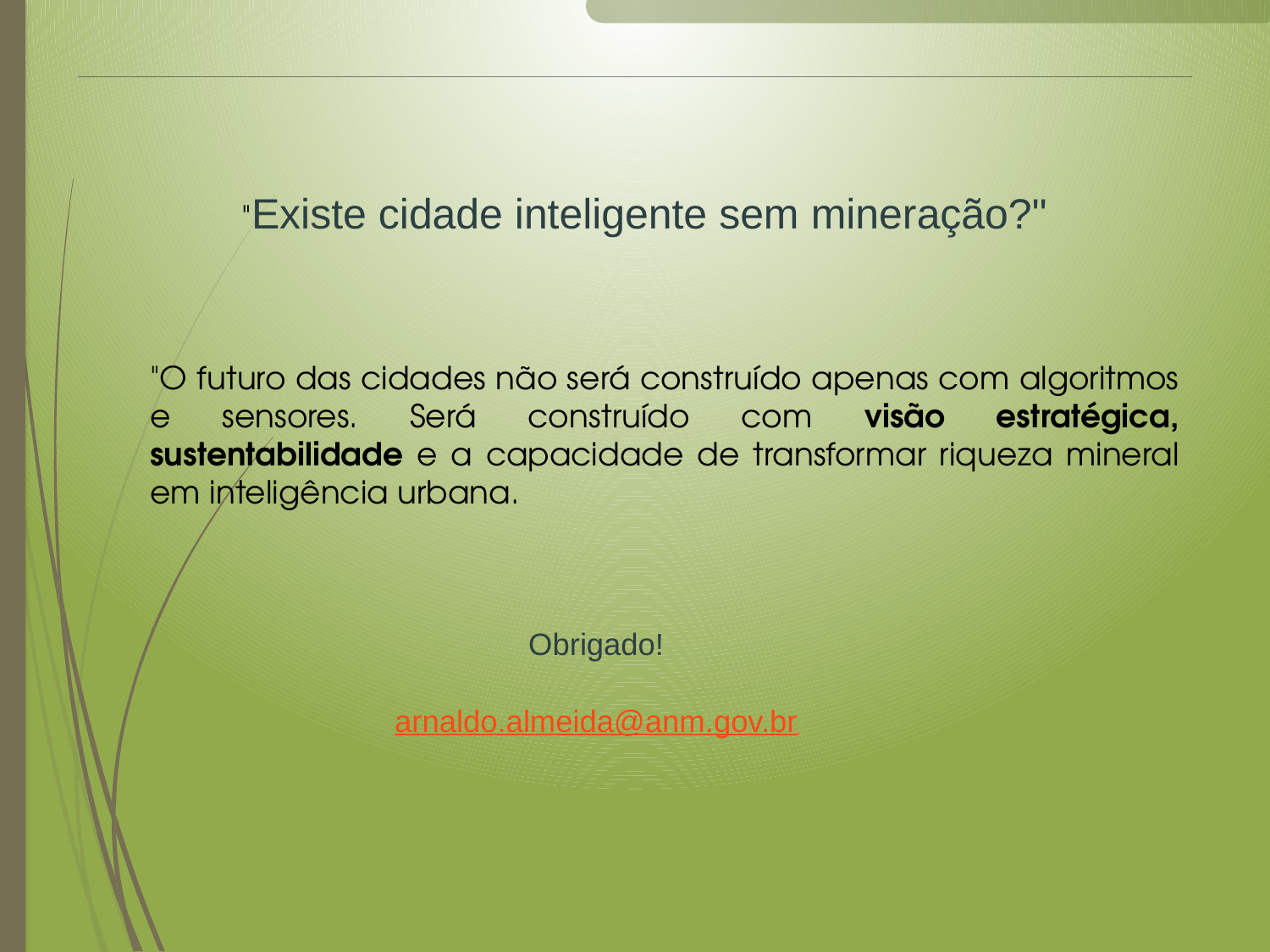

"Existe cidade inteligente sem mineração?"
"O futuro das cidades não será construído apenas com algoritmos e sensores. Será construído com visão estratégica, sustentabilidade e a capacidade de transformar riqueza mineral em inteligência urbana.
Obrigado!

arnaldo.almeida@anm.gov.br